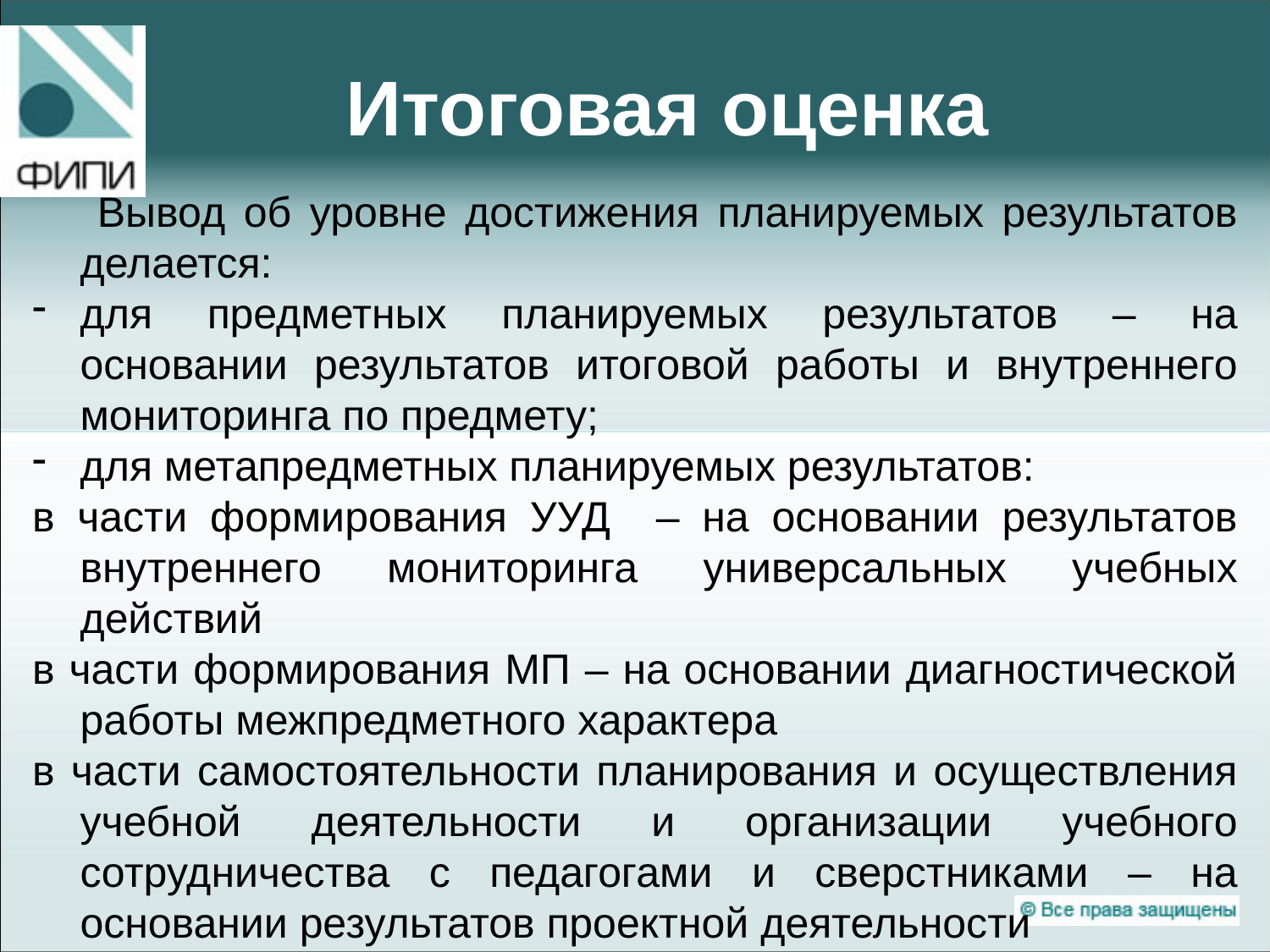

# Итоговая оценка
    Вывод об уровне достижения планируемых результатов делается:
для предметных планируемых результатов – на основании результатов итоговой работы и внутреннего мониторинга по предмету;
для метапредметных планируемых результатов:
в части формирования УУД  – на основании результатов внутреннего мониторинга универсальных учебных действий
в части формирования МП – на основании диагностической работы межпредметного характера
в части самостоятельности планирования и осуществления учебной деятельности и организации учебного сотрудничества с педагогами и сверстниками – на основании результатов проектной деятельности